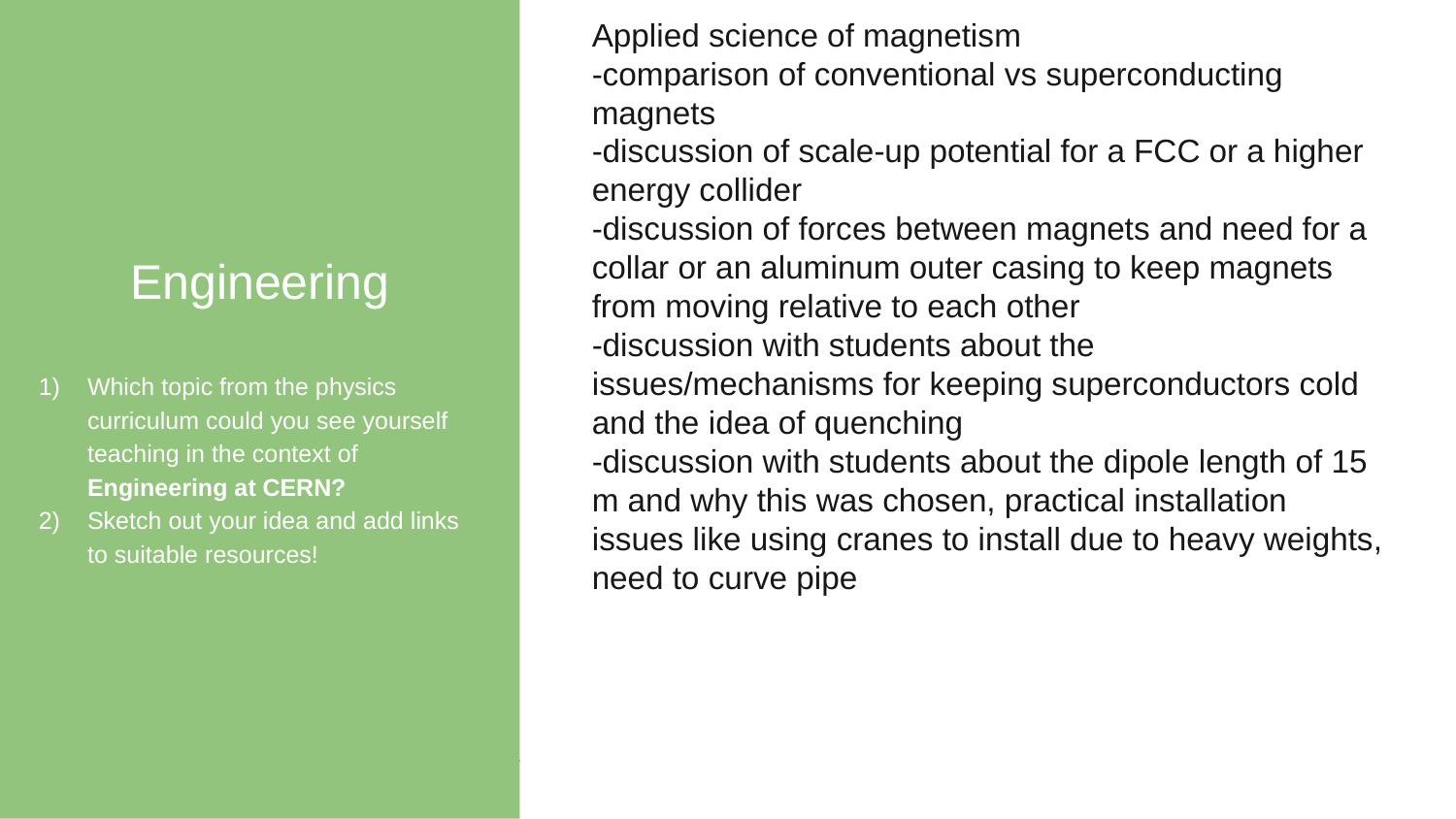

Engineering

Which topic from the physics curriculum could you see yourself teaching in the context of Engineering at CERN?
Sketch out your idea and add links to suitable resources!
Applied science of magnetism
-comparison of conventional vs superconducting magnets
-discussion of scale-up potential for a FCC or a higher energy collider
-discussion of forces between magnets and need for a collar or an aluminum outer casing to keep magnets from moving relative to each other
-discussion with students about the issues/mechanisms for keeping superconductors cold and the idea of quenching
-discussion with students about the dipole length of 15 m and why this was chosen, practical installation issues like using cranes to install due to heavy weights, need to curve pipe